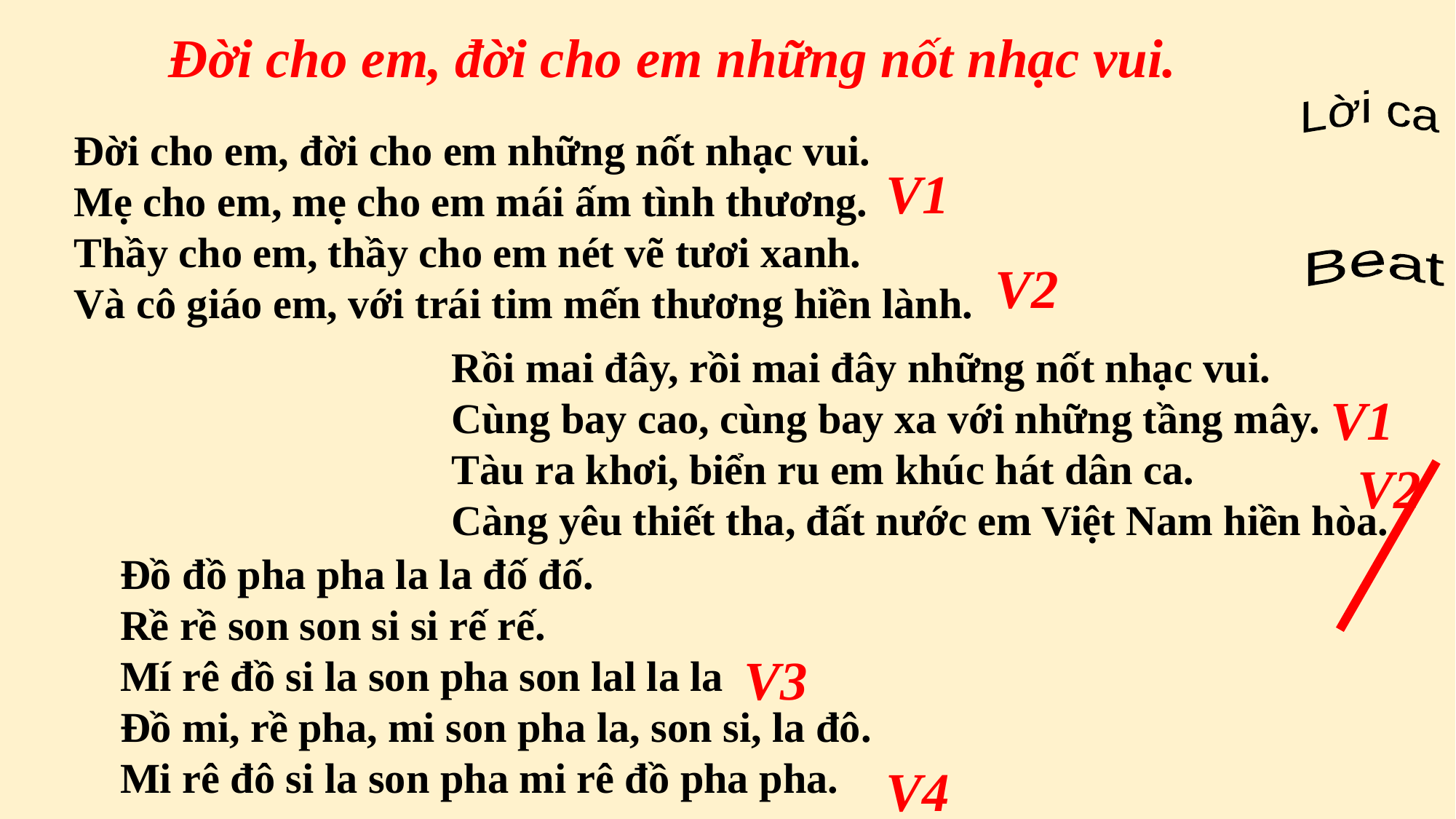

Đời cho em, đời cho em những nốt nhạc vui.
Lời ca
Đời cho em, đời cho em những nốt nhạc vui.
Mẹ cho em, mẹ cho em mái ấm tình thương.
Thầy cho em, thầy cho em nét vẽ tươi xanh.
Và cô giáo em, với trái tim mến thương hiền lành.
V1
Beat
V2
Rồi mai đây, rồi mai đây những nốt nhạc vui.
Cùng bay cao, cùng bay xa với những tầng mây.
Tàu ra khơi, biển ru em khúc hát dân ca.
Càng yêu thiết tha, đất nước em Việt Nam hiền hòa.
V1
V2
Đồ đồ pha pha la la đố đố.
Rề rề son son si si rế rế.
Mí rê đồ si la son pha son lal la la
Đồ mi, rề pha, mi son pha la, son si, la đô.
Mi rê đô si la son pha mi rê đồ pha pha.
V3
V4